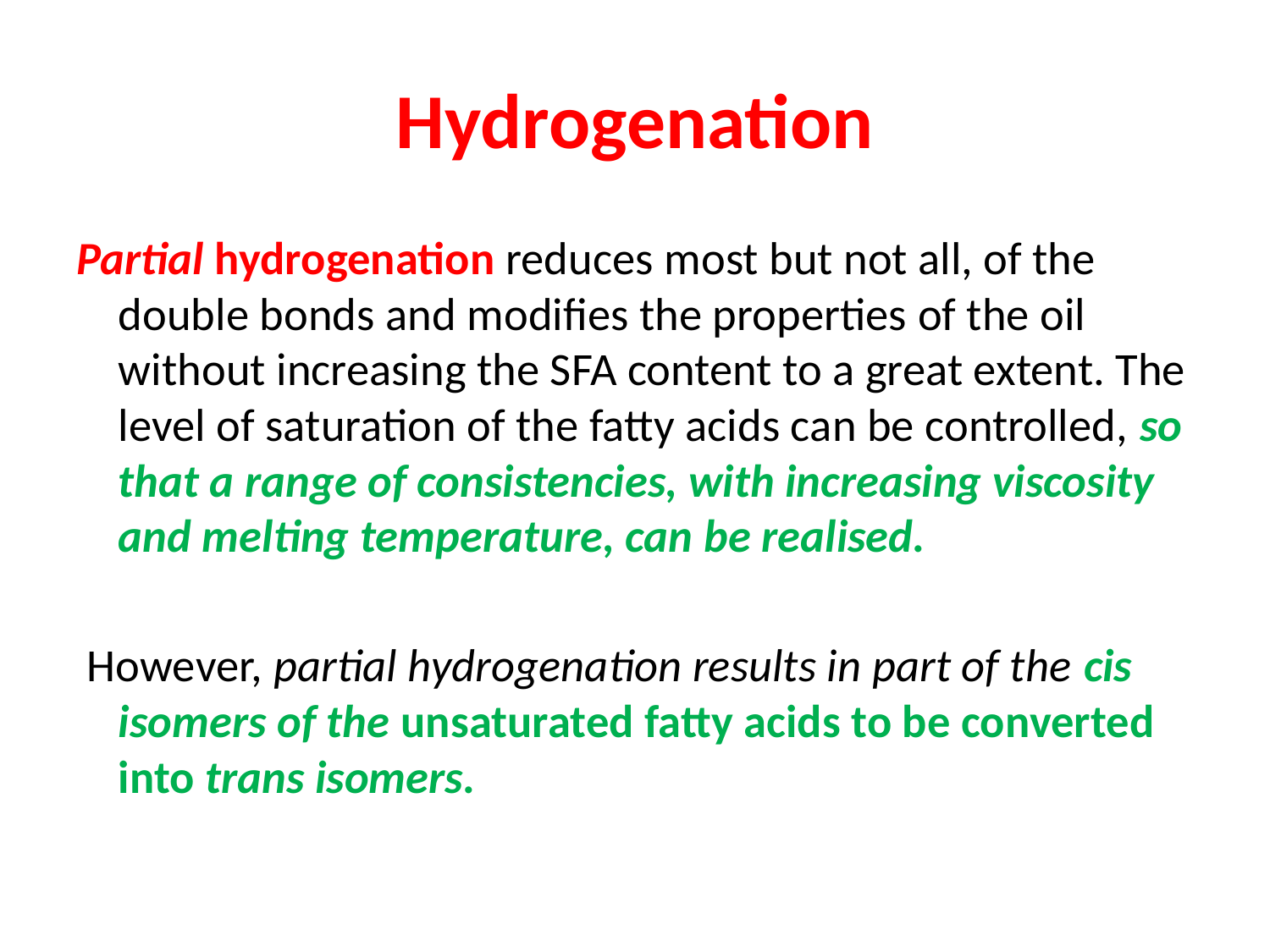

# Hydrogenation
Partial hydrogenation reduces most but not all, of the double bonds and modifies the properties of the oil without increasing the SFA content to a great extent. The level of saturation of the fatty acids can be controlled, so that a range of consistencies, with increasing viscosity and melting temperature, can be realised.

 However, partial hydrogenation results in part of the cis isomers of the unsaturated fatty acids to be converted into trans isomers.